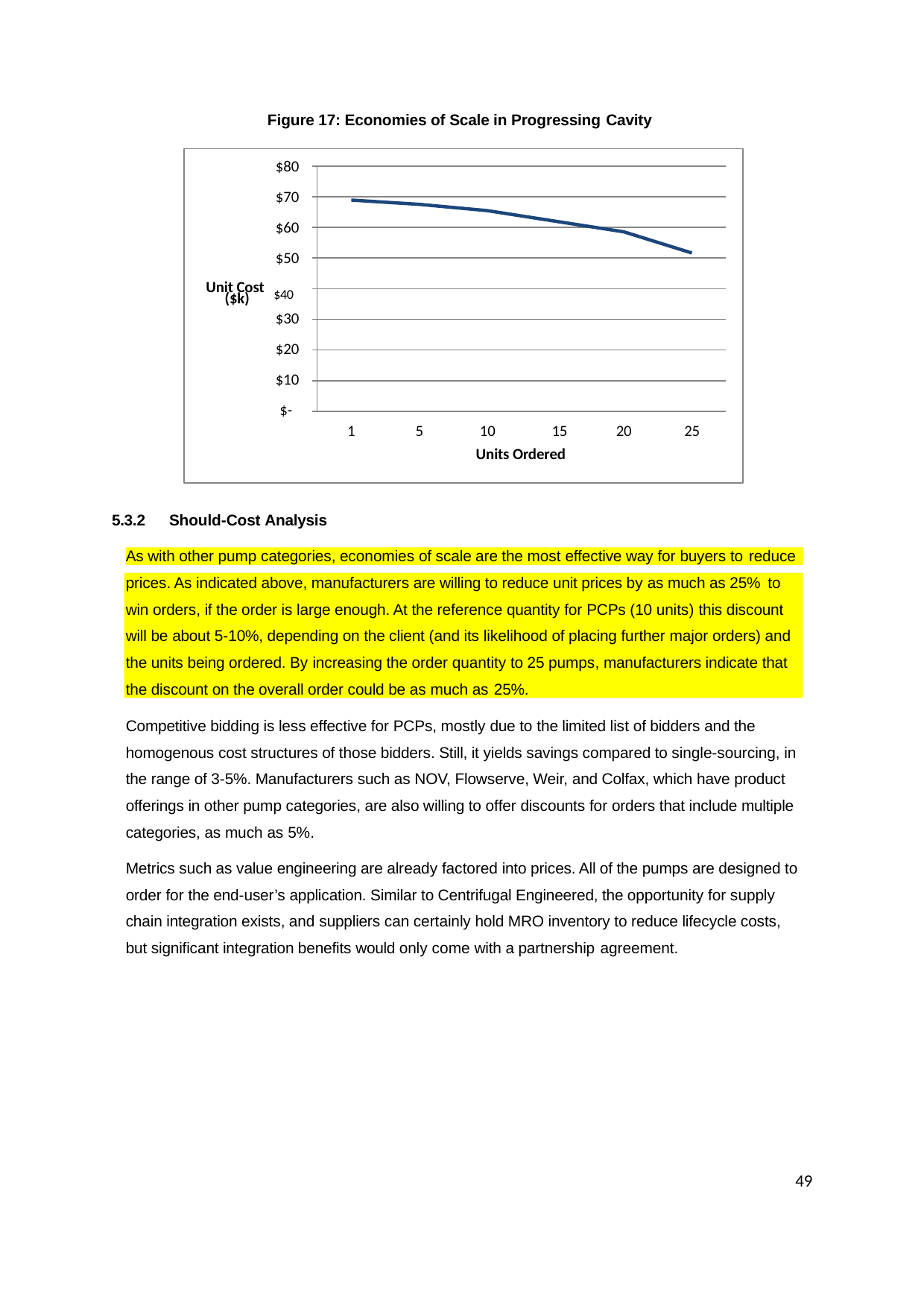

Figure 17: Economies of Scale in Progressing Cavity

$80
$70
$60
$50

Unit Cost  $40
($k)

$30
$20
$10
$-

1
5
10	15
Units Ordered
20
25
5.3.2	Should-Cost Analysis
As with other pump categories, economies of scale are the most effective way for buyers to reduce
prices. As indicated above, manufacturers are willing to reduce unit prices by as much as 25% to
win orders, if the order is large enough. At the reference quantity for PCPs (10 units) this discount  will be about 5-10%, depending on the client (and its likelihood of placing further major orders) and  the units being ordered. By increasing the order quantity to 25 pumps, manufacturers indicate that  the discount on the overall order could be as much as 25%.
Competitive bidding is less effective for PCPs, mostly due to the limited list of bidders and the  homogenous cost structures of those bidders. Still, it yields savings compared to single-sourcing, in  the range of 3-5%. Manufacturers such as NOV, Flowserve, Weir, and Colfax, which have product  offerings in other pump categories, are also willing to offer discounts for orders that include multiple  categories, as much as 5%.
Metrics such as value engineering are already factored into prices. All of the pumps are designed to  order for the end-user’s application. Similar to Centrifugal Engineered, the opportunity for supply  chain integration exists, and suppliers can certainly hold MRO inventory to reduce lifecycle costs,  but significant integration benefits would only come with a partnership agreement.
49